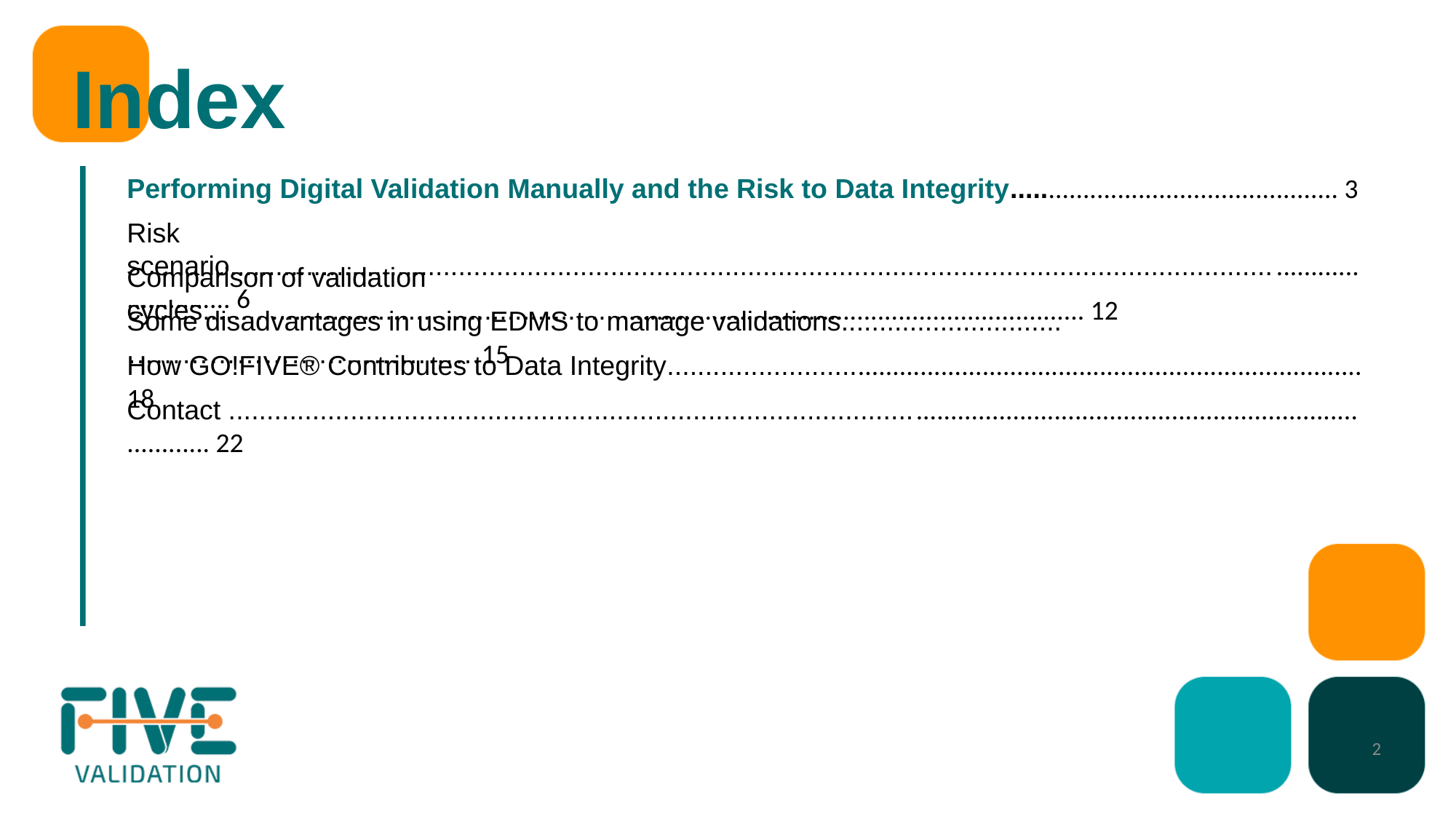

Index

Performing Digital Validation Manually and the Risk to Data Integrity............................................... 3
Risk scenario.................................................................................................................................................................... 6
Comparison of validation cycles.......................................................................................................................... 12
Some disadvantages in using EDMS to manage validations.............................…………………………………15
How GO!FIVE® Contributes to Data Integrity.................................................................................................. 18
Contact ...................................................................................................................................................................... 22
2